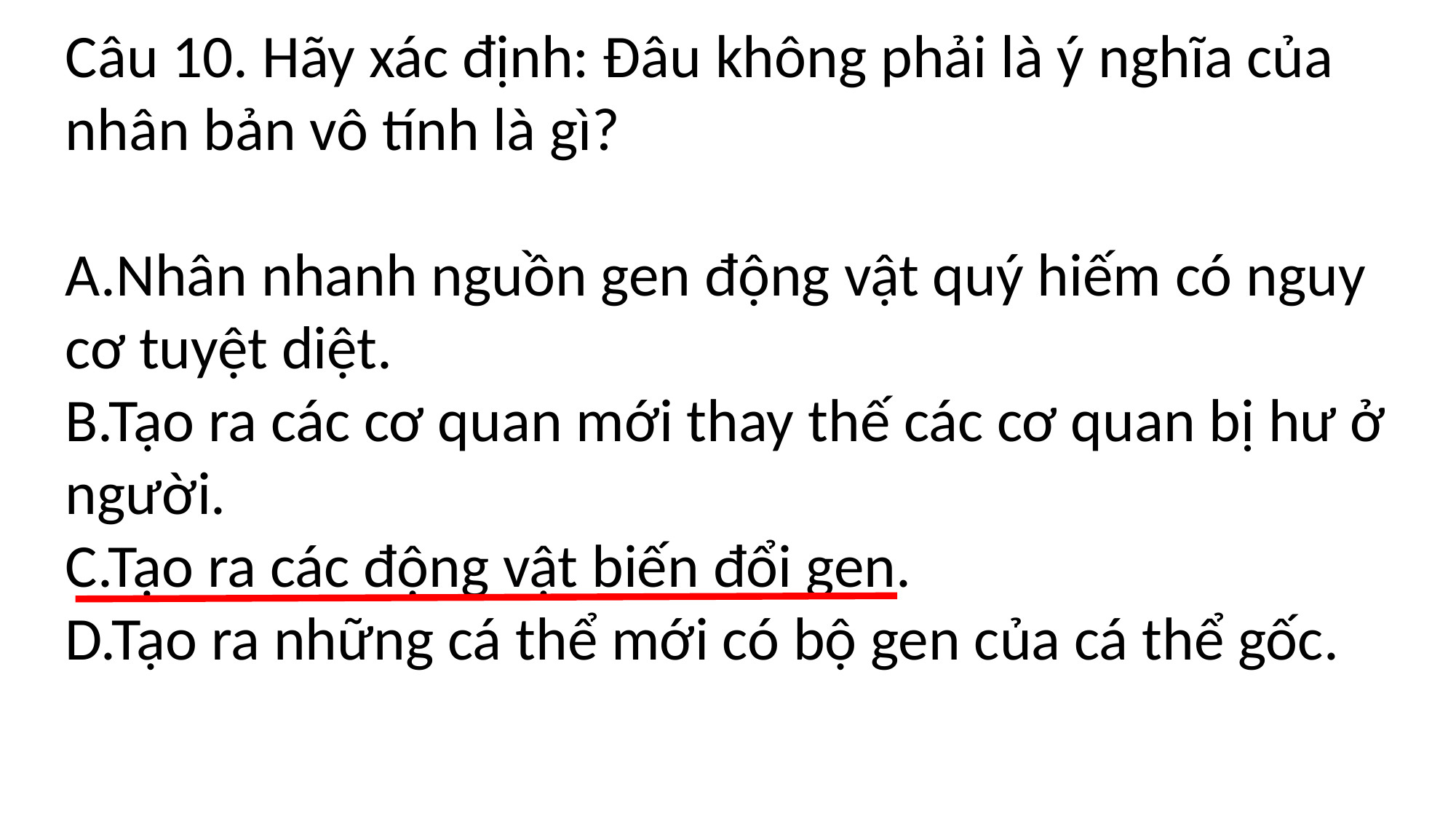

Câu 10. Hãy xác định: Đâu không phải là ý nghĩa của nhân bản vô tính là gì?

A.Nhân nhanh nguồn gen động vật quý hiếm có nguy cơ tuyệt diệt.
B.Tạo ra các cơ quan mới thay thế các cơ quan bị hư ở người.
C.Tạo ra các động vật biến đổi gen.
D.Tạo ra những cá thể mới có bộ gen của cá thể gốc.

#